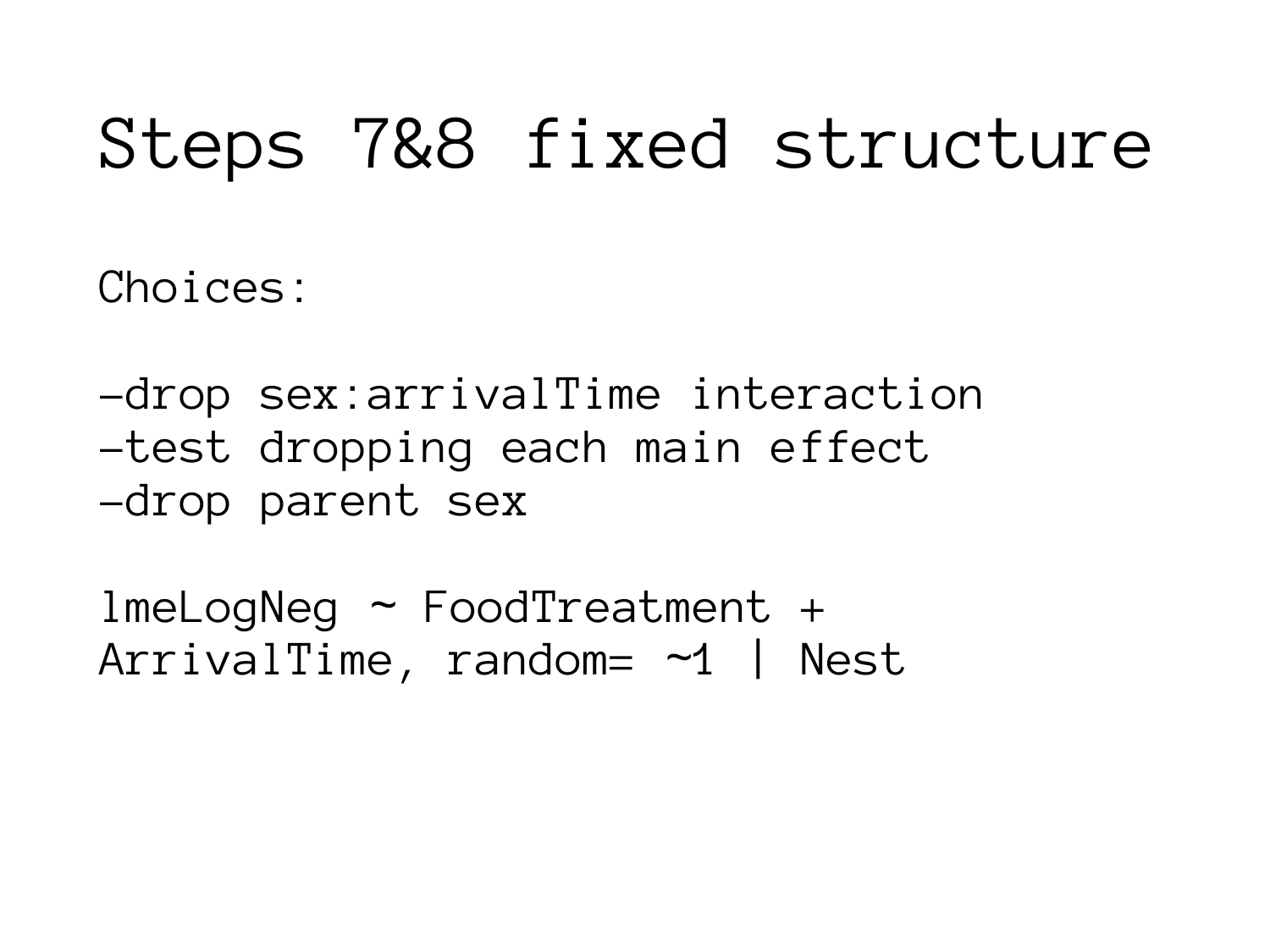

# Steps 7&8 fixed structure
Choices:
-drop sex:arrivalTime interaction
-test dropping each main effect
-drop parent sex
lmeLogNeg ∼ FoodTreatment + ArrivalTime, random= ∼1 | Nest